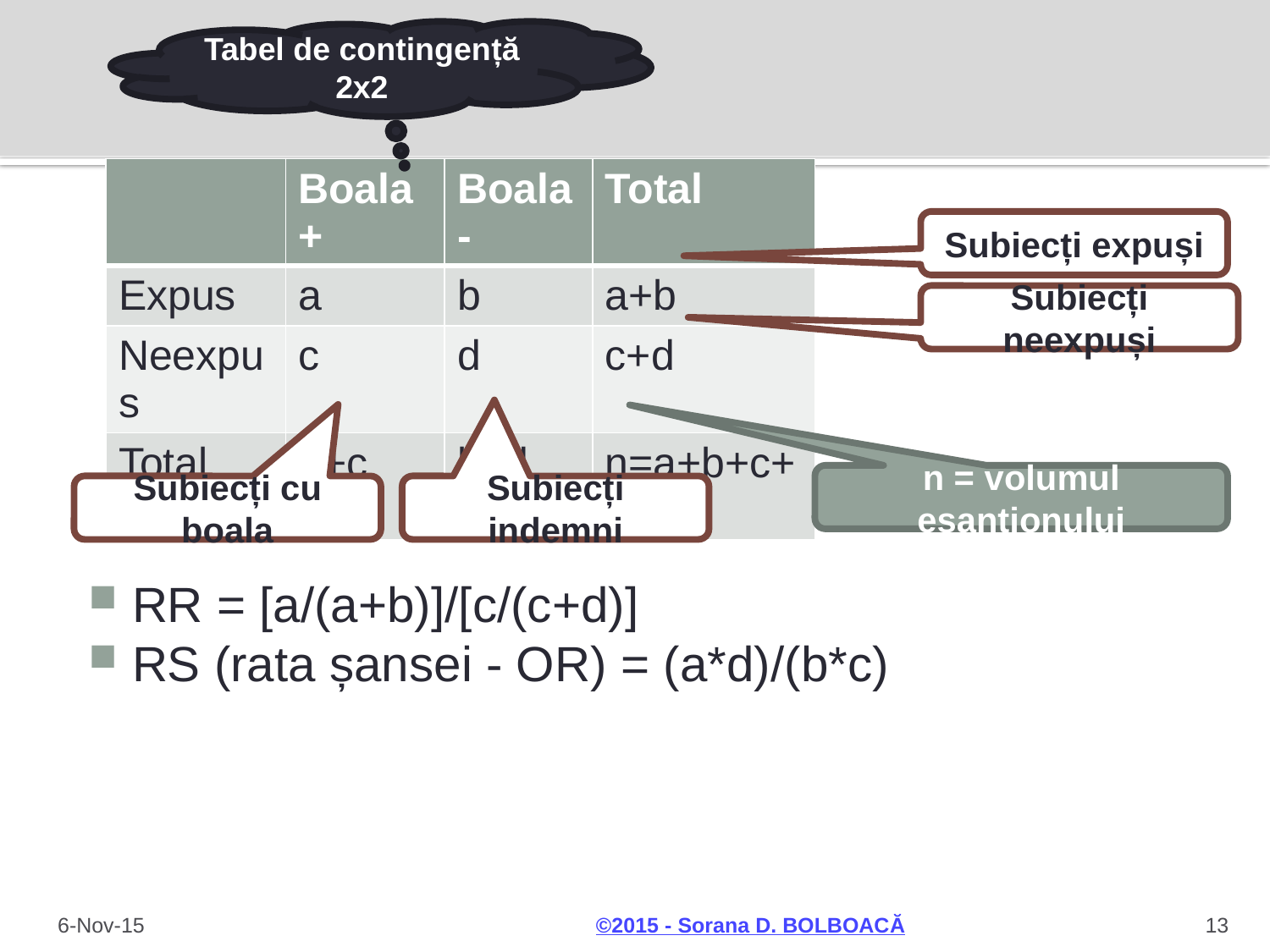

Tabel de contingență 2x2
|  | Boala+ | Boala- | Total |
| --- | --- | --- | --- |
| Expus | a | b | a+b |
| Neexpus | c | d | c+d |
| Total | a+c | b+d | n=a+b+c+d |
Subiecți expuși
Subiecți neexpuși
n = volumul eșantionului
Subiecți cu boala
Subiecți indemni
RR = [a/(a+b)]/[c/(c+d)]
RS (rata șansei - OR) = (a*d)/(b*c)

13
6-Nov-15